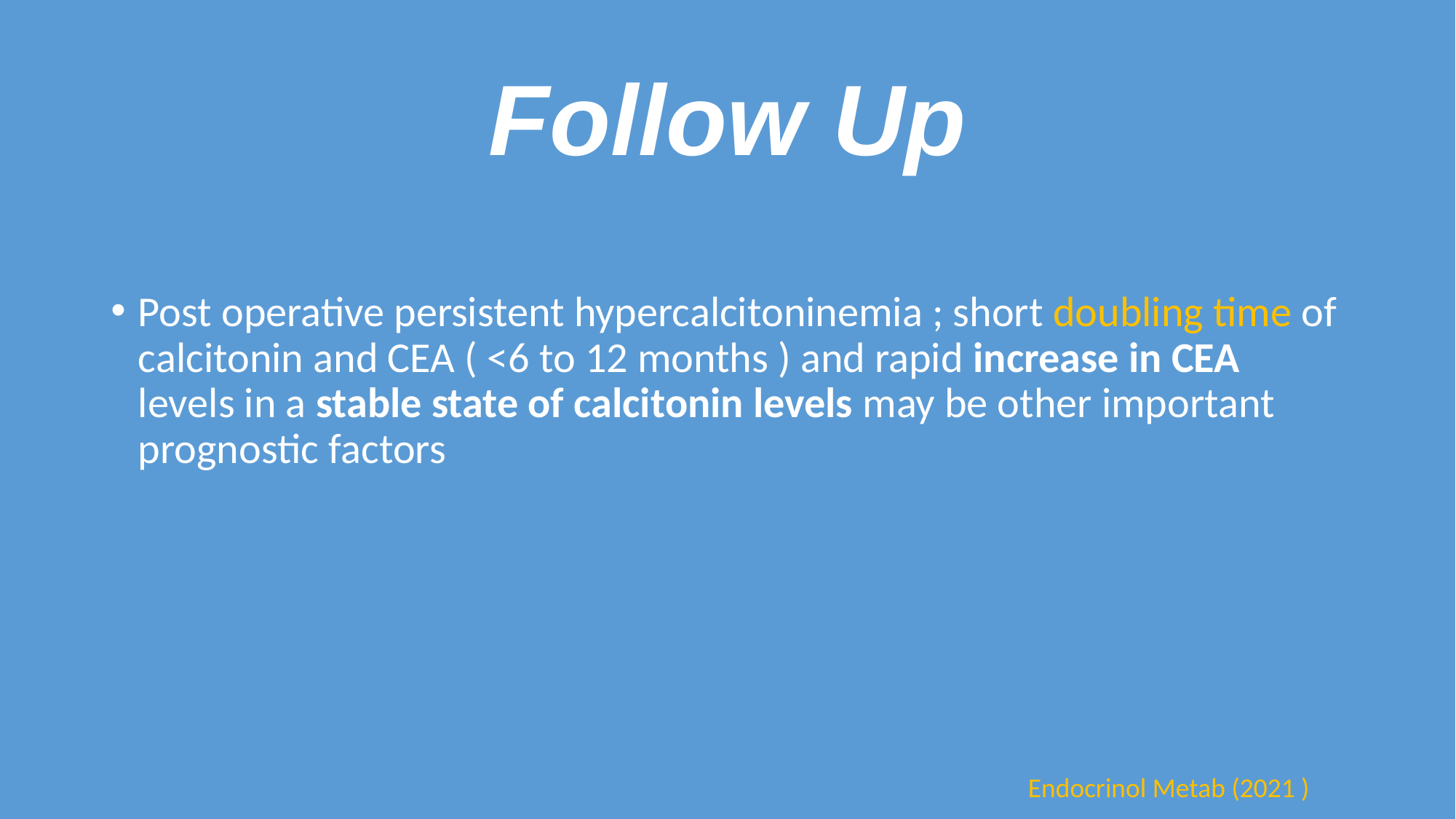

# Follow Up

Post operative persistent hypercalcitoninemia ; short doubling time of calcitonin and CEA ( <6 to 12 months ) and rapid increase in CEA levels in a stable state of calcitonin levels may be other important prognostic factors
Endocrinol Metab (2021 )